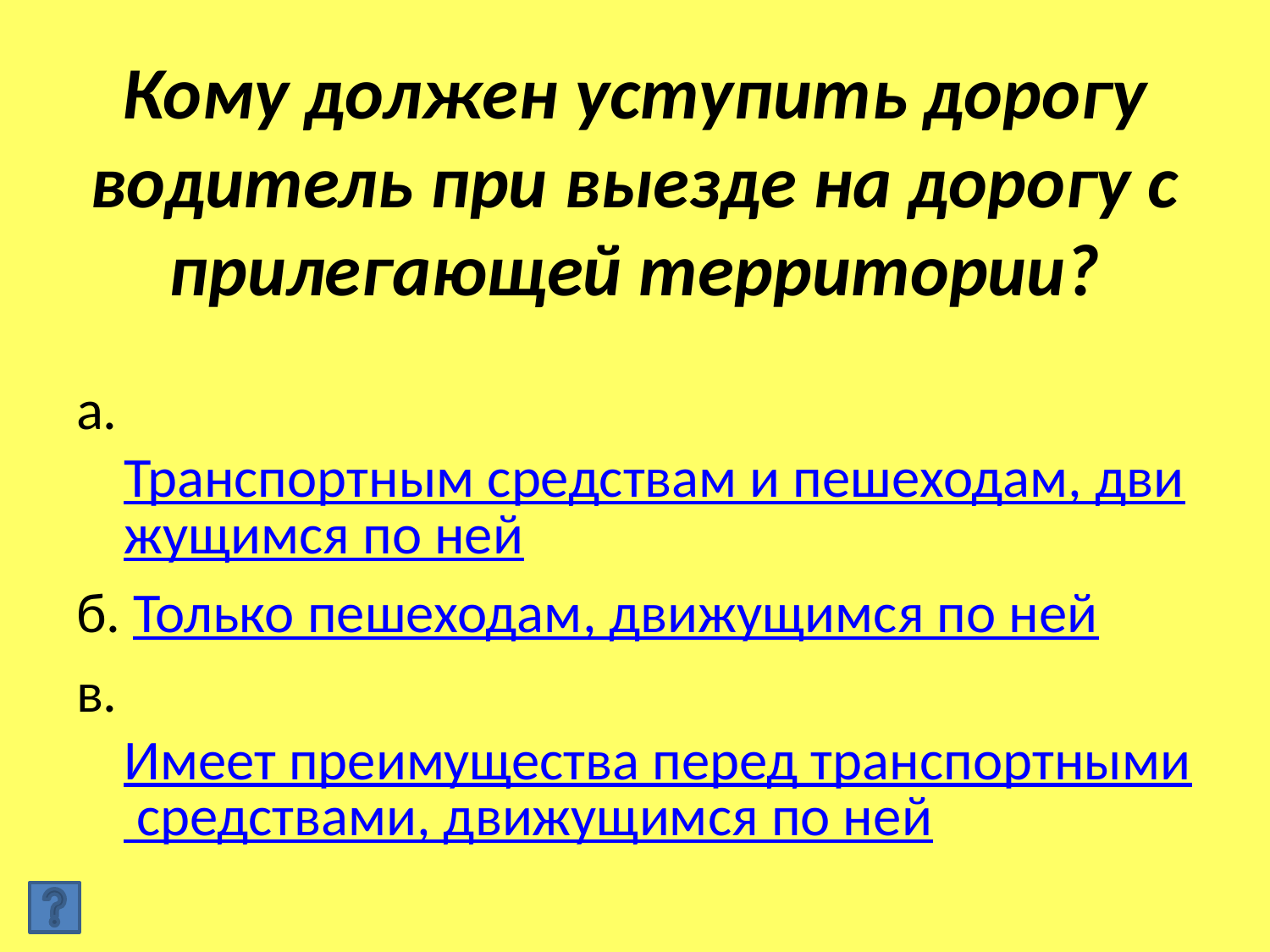

# Кому должен уступить дорогу водитель при выезде на дорогу с прилегающей территории?
а. Транспортным средствам и пешеходам, движущимся по ней
б. Только пешеходам, движущимся по ней
в. Имеет преимущества перед транспортными средствами, движущимся по ней